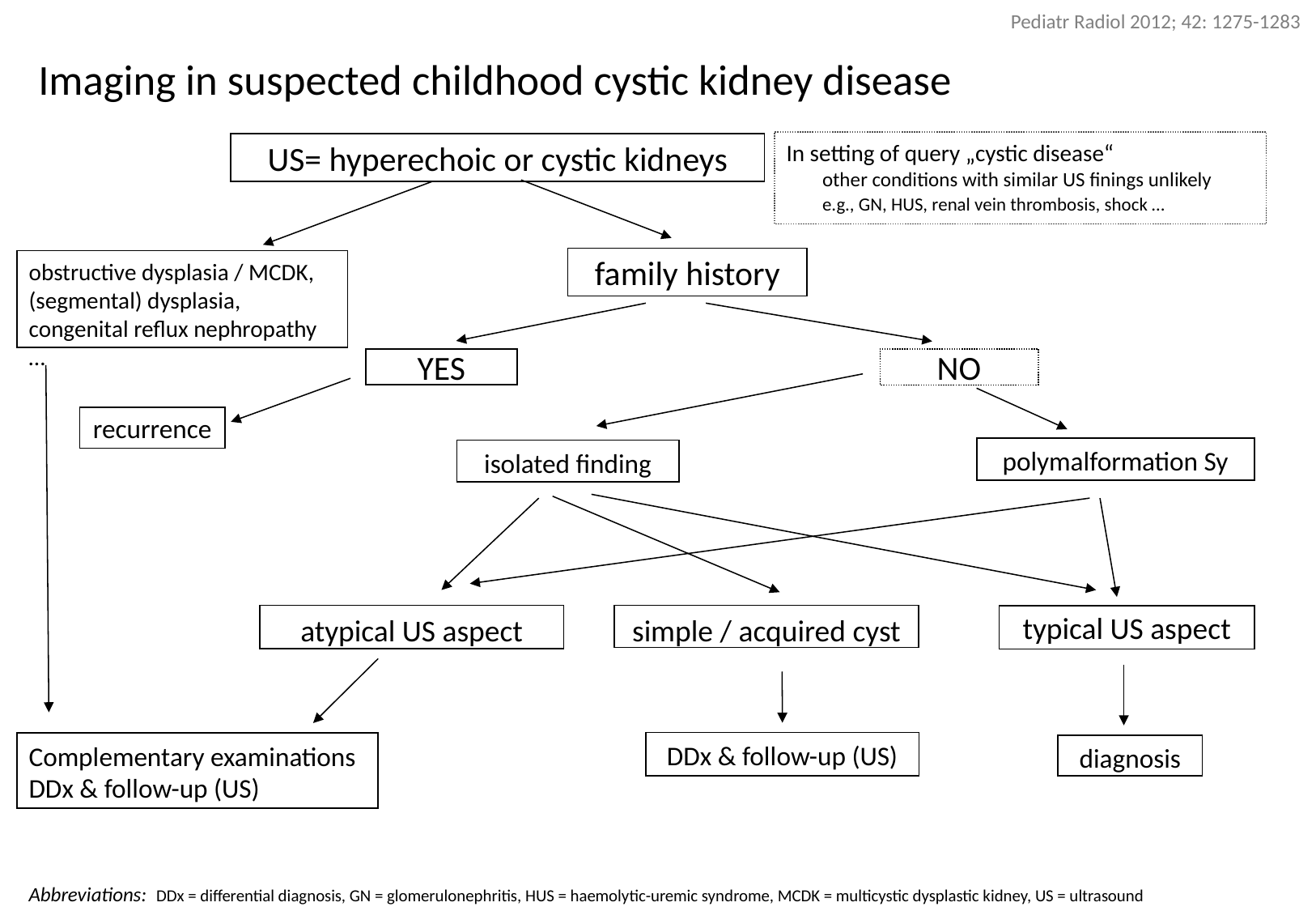

Pediatr Radiol 2012; 42: 1275-1283
# Imaging in suspected childhood cystic kidney disease
In setting of query „cystic disease“
	other conditions with similar US finings unlikely
	e.g., GN, HUS, renal vein thrombosis, shock …
US= hyperechoic or cystic kidneys
family history
obstructive dysplasia / MCDK,
(segmental) dysplasia,
congenital reflux nephropathy …
NO
YES
recurrence
polymalformation Sy
isolated finding
atypical US aspect
simple / acquired cyst
typical US aspect
DDx & follow-up (US)
Complementary examinations
DDx & follow-up (US)
diagnosis
Abbreviations:  DDx = differential diagnosis, GN = glomerulonephritis, HUS = haemolytic-uremic syndrome, MCDK = multicystic dysplastic kidney, US = ultrasound